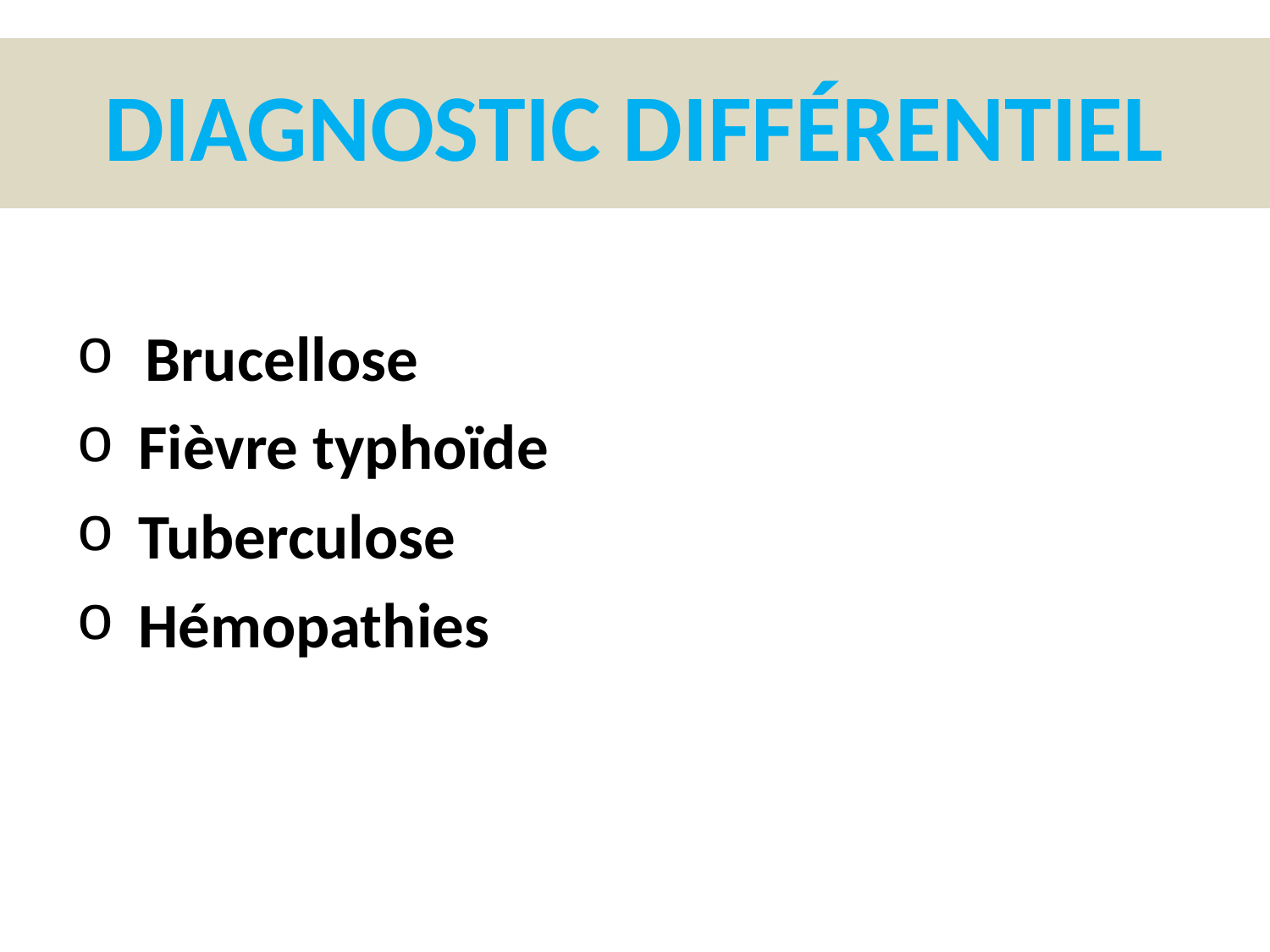

# DIAGNOSTIC DIFFÉRENTIEL

 Brucellose
 Fièvre typhoïde
 Tuberculose
 Hémopathies